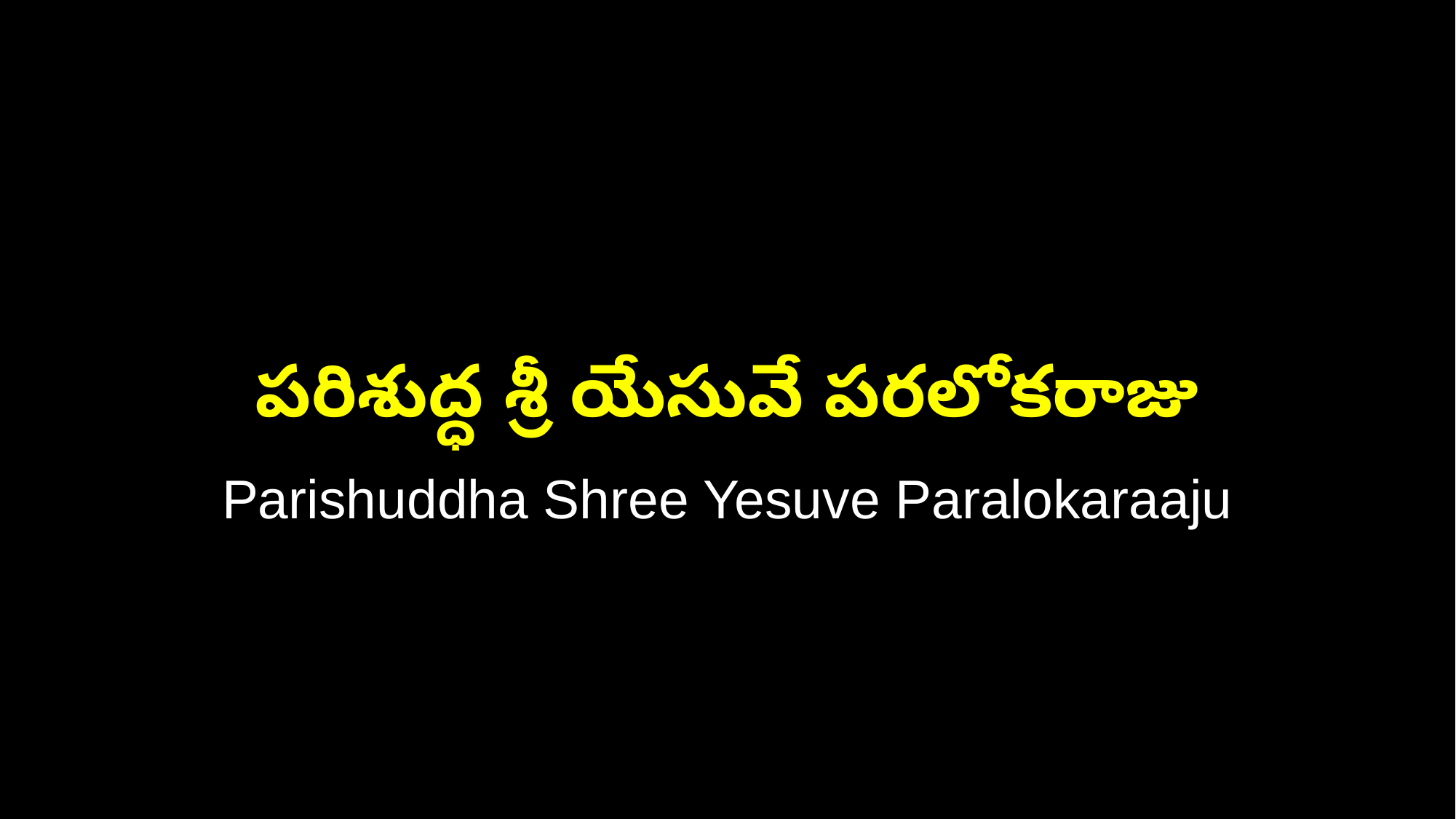

పరిశుద్ధ శ్రీ యేసువే పరలోకరాజు
Parishuddha Shree Yesuve Paralokaraaju